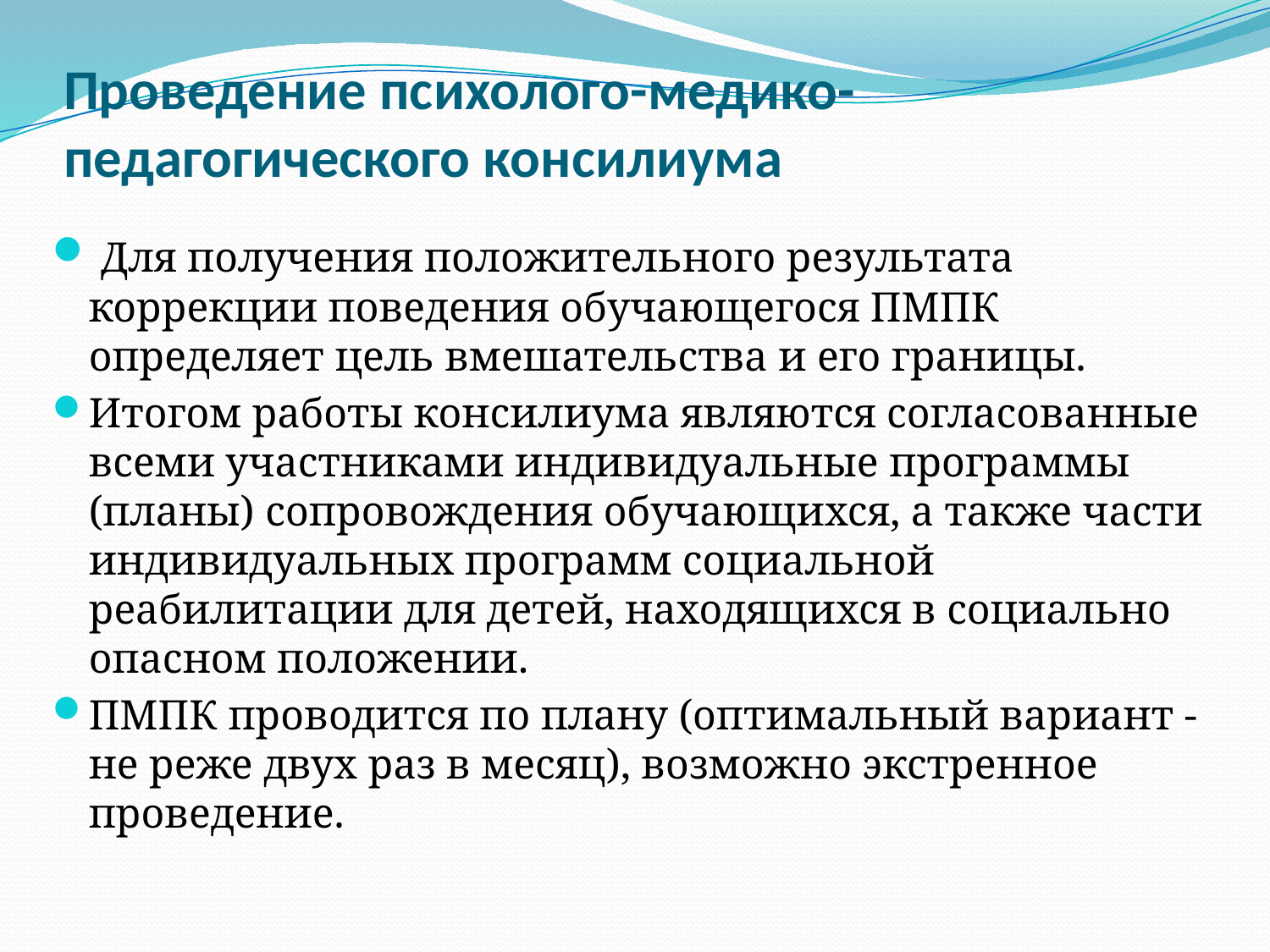

# Проведение психолого-медико-педагогического консилиума
 Для получения положительного результата коррекции поведения обучающегося ПМПК определяет цель вмешательства и его границы.
Итогом работы консилиума являются согласованные всеми участниками индивидуальные программы (планы) сопровождения обучающихся, а также части индивидуальных программ социальной реабилитации для детей, находящихся в социально опасном положении.
ПМПК проводится по плану (оптимальный вариант - не реже двух раз в месяц), возможно экстренное проведение.